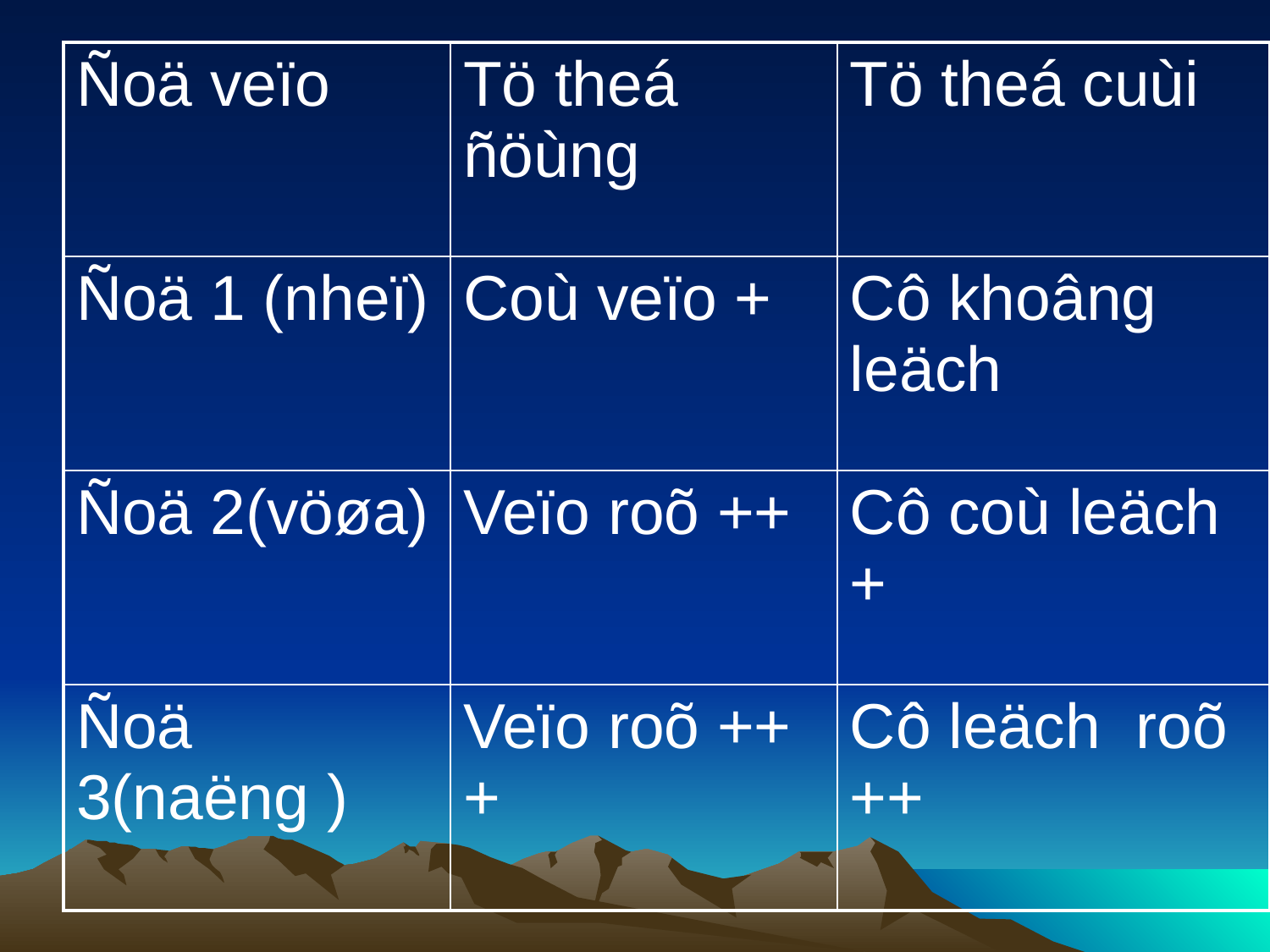

| Ñoä veïo | Tö theá ñöùng | Tö theá cuùi |
| --- | --- | --- |
| Ñoä 1 (nheï) | Coù veïo + | Cô khoâng leäch |
| Ñoä 2(vöøa) | Veïo roõ ++ | Cô coù leäch + |
| Ñoä 3(naëng ) | Veïo roõ +++ | Cô leäch roõ ++ |